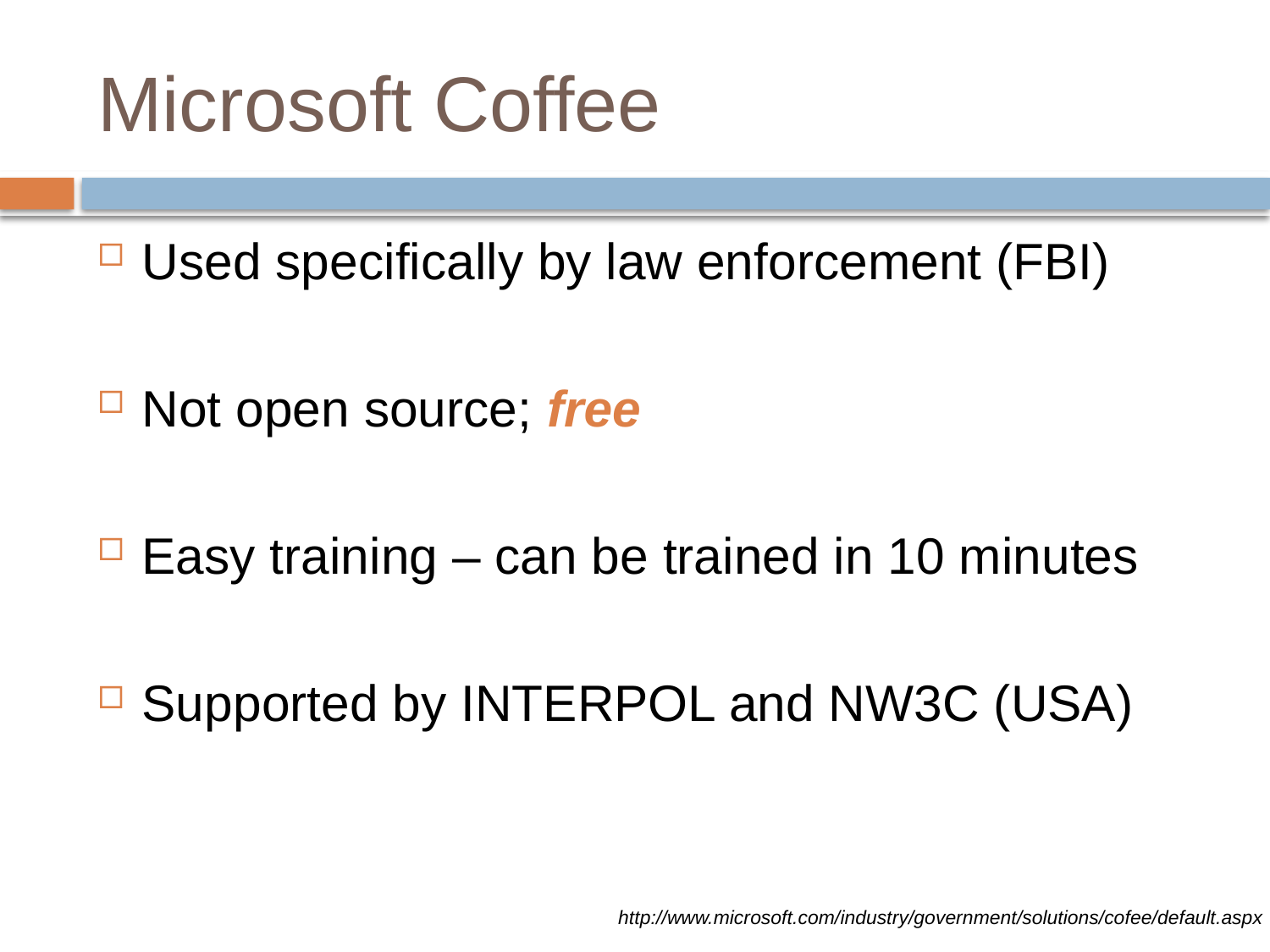

# Microsoft Coffee
Used specifically by law enforcement (FBI)

Not open source; free

Easy training – can be trained in 10 minutes

Supported by INTERPOL and NW3C (USA)
http://www.microsoft.com/industry/government/solutions/cofee/default.aspx